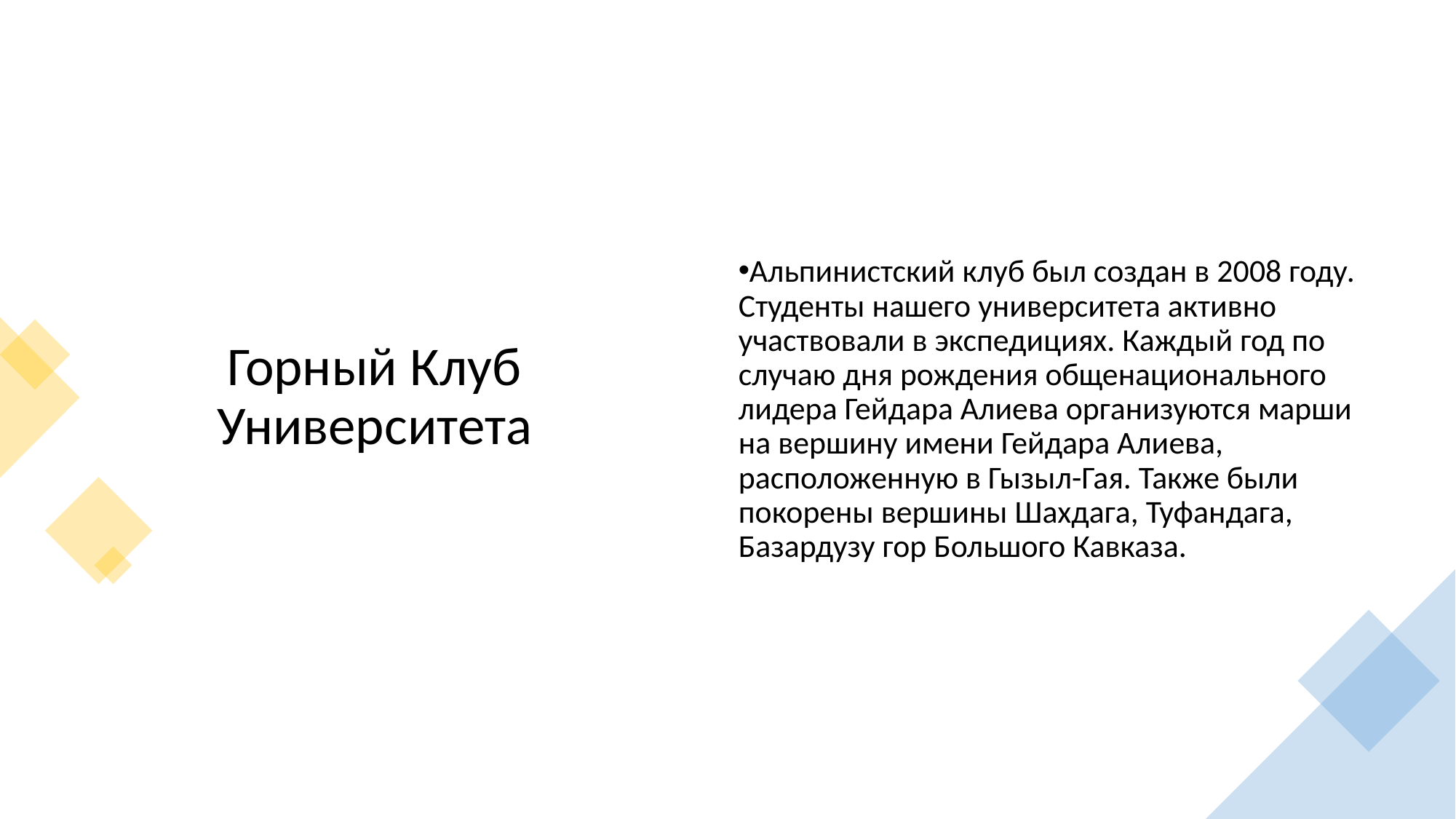

Горный Клуб Университета
Альпинистский клуб был создан в 2008 году. Студенты нашего университета активно участвовали в экспедициях. Каждый год по случаю дня рождения общенационального лидера Гейдара Алиева организуются марши на вершину имени Гейдара Алиева, расположенную в Гызыл-Гая. Также были покорены вершины Шахдага, Туфандага, Базардузу гор Большого Кавказа.